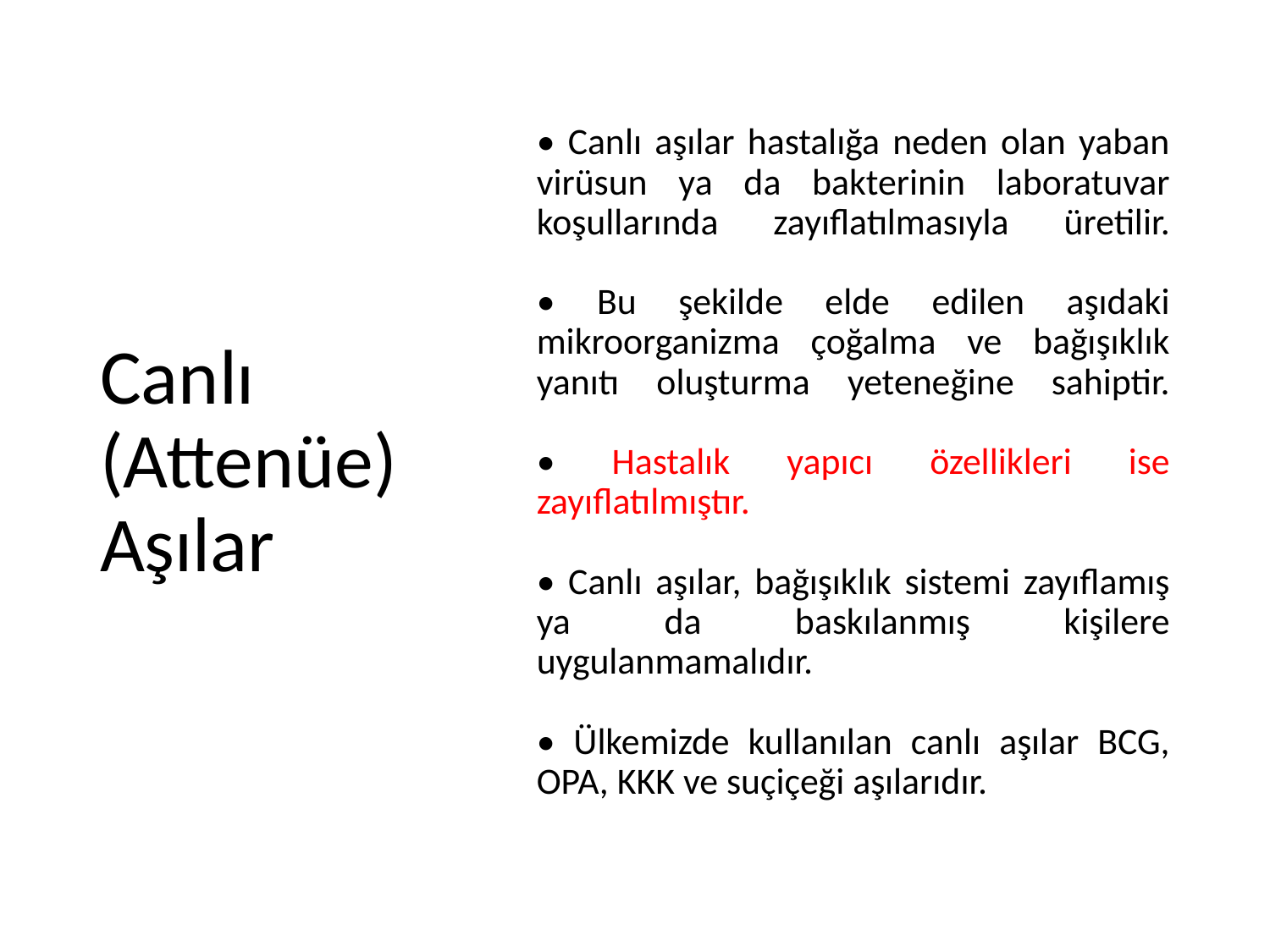

# Canlı (Attenüe) Aşılar
• Canlı aşılar hastalığa neden olan yaban virüsun ya da bakterinin laboratuvar koşullarında zayıflatılmasıyla üretilir.
• Bu şekilde elde edilen aşıdaki mikroorganizma çoğalma ve bağışıklık yanıtı oluşturma yeteneğine sahiptir.
• Hastalık yapıcı özellikleri ise zayıflatılmıştır. 
• Canlı aşılar, bağışıklık sistemi zayıflamış ya da baskılanmış kişilere uygulanmamalıdır. 
• Ülkemizde kullanılan canlı aşılar BCG, OPA, KKK ve suçiçeği aşılarıdır.